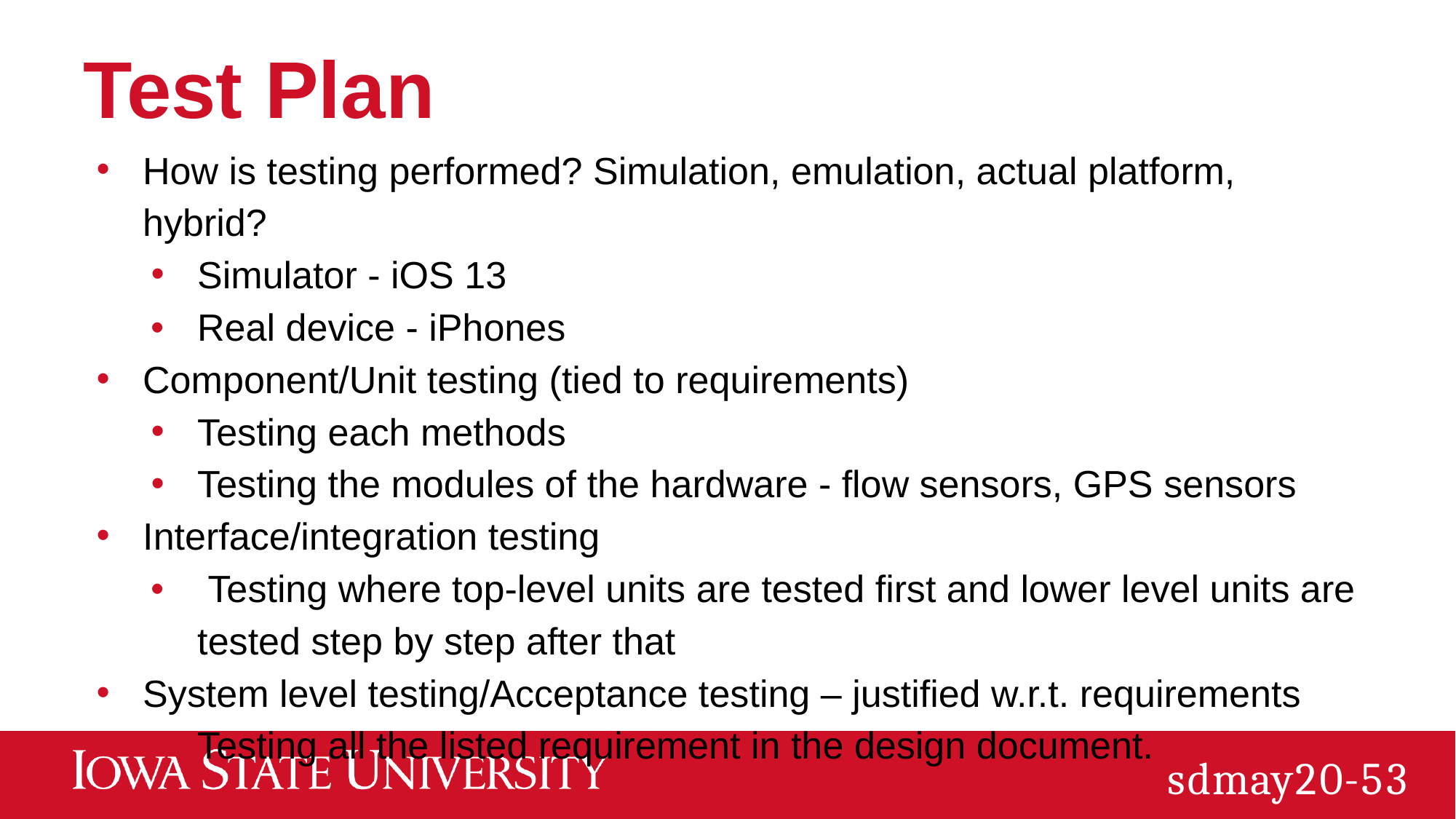

# Test Plan
How is testing performed? Simulation, emulation, actual platform, hybrid?
Simulator - iOS 13
Real device - iPhones
Component/Unit testing (tied to requirements)
Testing each methods
Testing the modules of the hardware - flow sensors, GPS sensors
Interface/integration testing
 Testing where top-level units are tested first and lower level units are tested step by step after that
System level testing/Acceptance testing – justified w.r.t. requirements
Testing all the listed requirement in the design document.